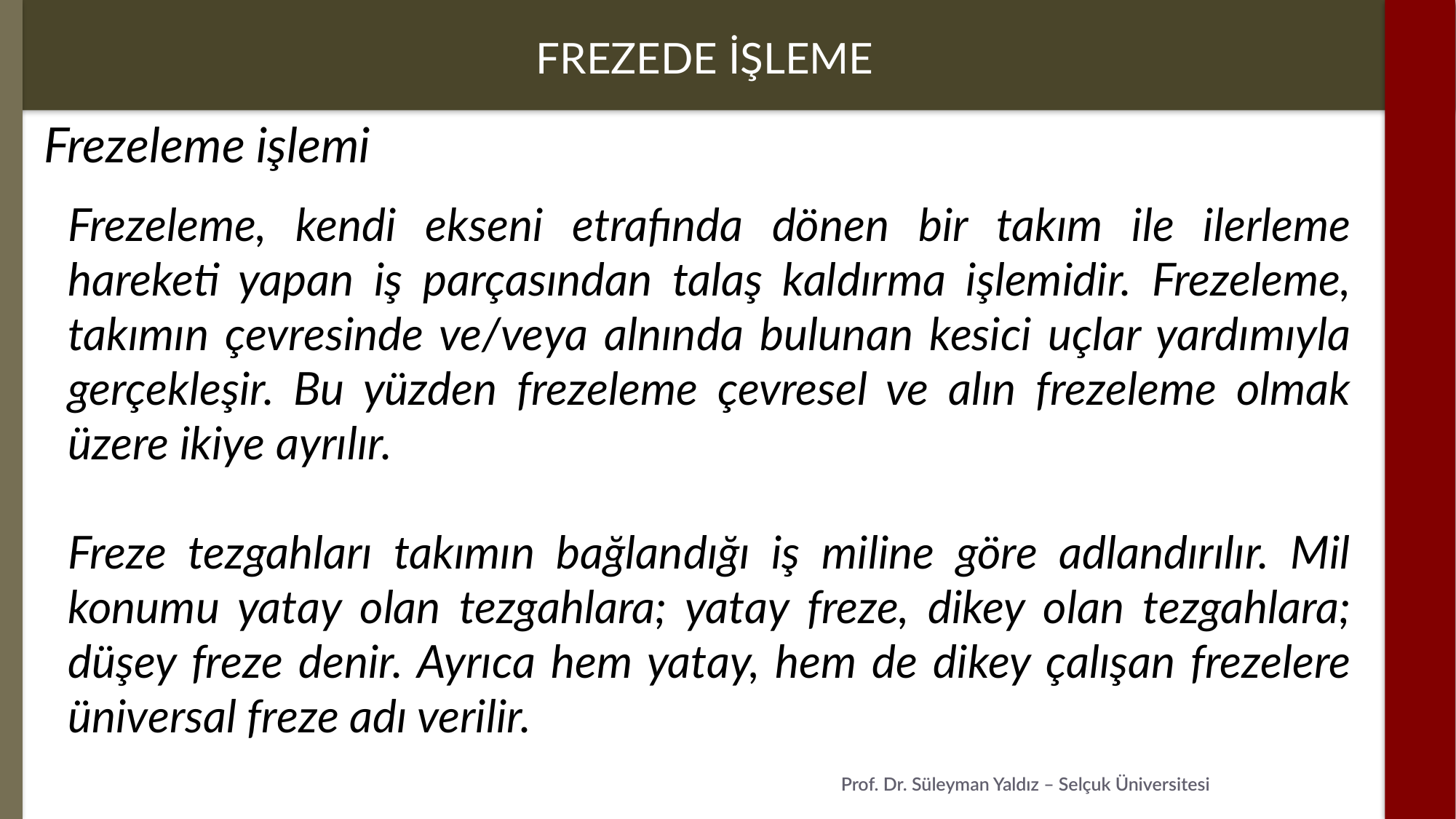

FREZEDE İŞLEME
Frezeleme işlemi
Frezeleme, kendi ekseni etrafında dönen bir takım ile ilerleme hareketi yapan iş parçasından talaş kaldırma işlemidir. Frezeleme, takımın çevresinde ve/veya alnında bulunan kesici uçlar yardımıyla gerçekleşir. Bu yüzden frezeleme çevresel ve alın frezeleme olmak üzere ikiye ayrılır.

Freze tezgahları takımın bağlandığı iş miline göre adlandırılır. Mil konumu yatay olan tezgahlara; yatay freze, dikey olan tezgahlara; düşey freze denir. Ayrıca hem yatay, hem de dikey çalışan frezelere üniversal freze adı verilir.